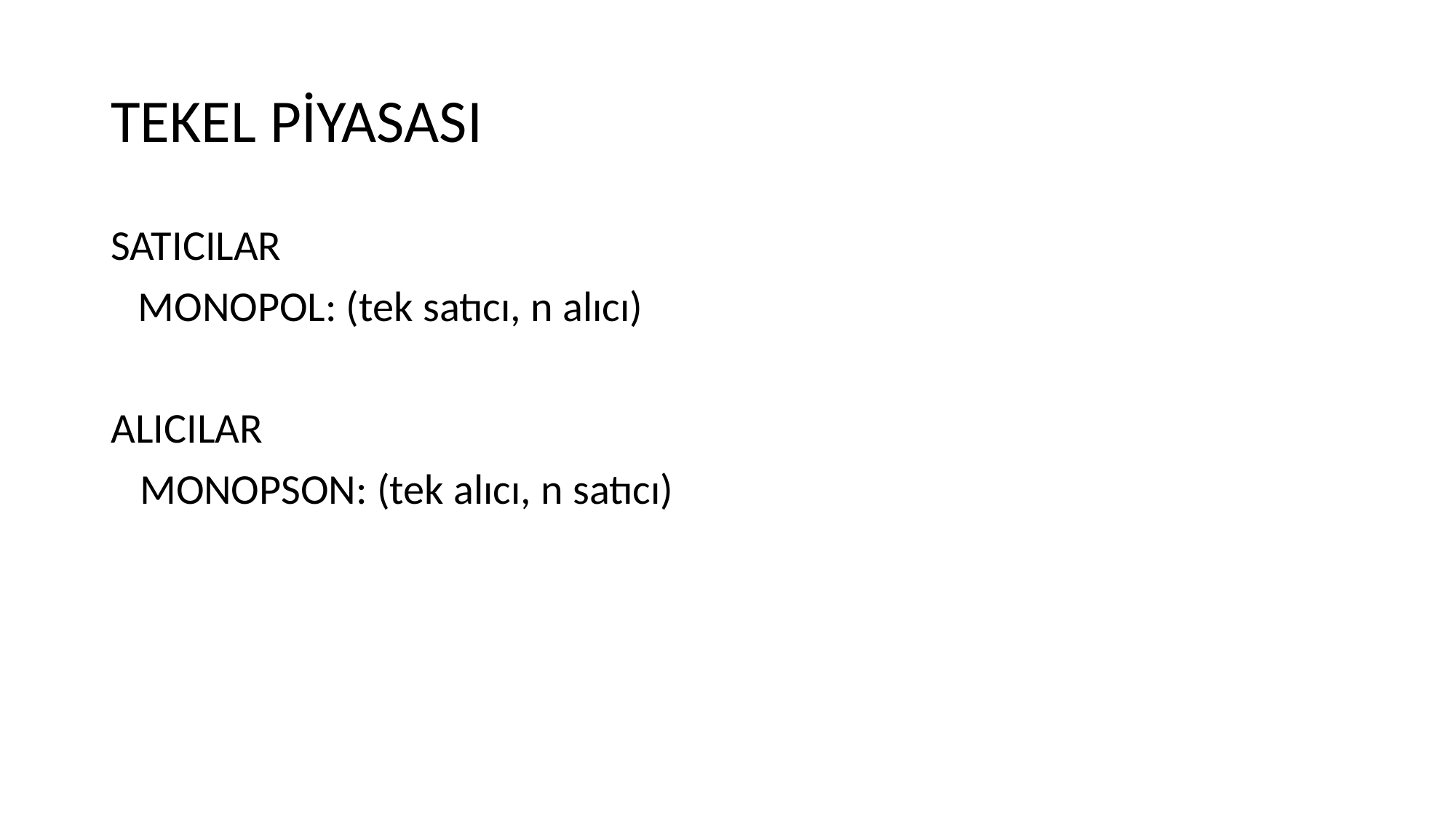

# TEKEL PİYASASI
SATICILAR
	MONOPOL: (tek satıcı, n alıcı)

ALICILAR
   MONOPSON: (tek alıcı, n satıcı)